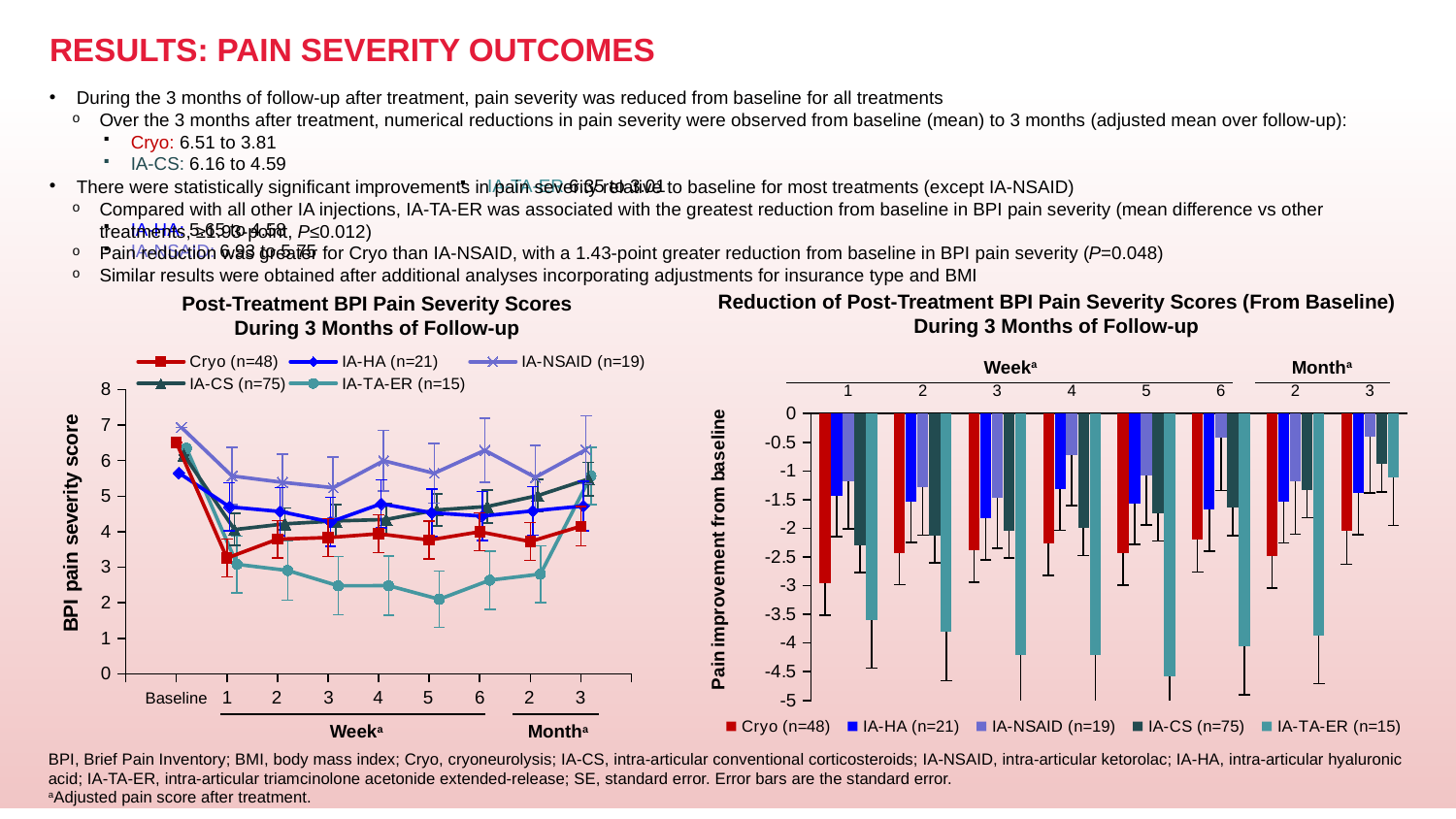

# RESULTS: PAIN SEVERITY OUTCOMES
During the 3 months of follow-up after treatment, pain severity was reduced from baseline for all treatments
Over the 3 months after treatment, numerical reductions in pain severity were observed from baseline (mean) to 3 months (adjusted mean over follow-up):

There were statistically significant improvements in pain severity relative to baseline for most treatments (except IA-NSAID)
Compared with all other IA injections, IA-TA-ER was associated with the greatest reduction from baseline in BPI pain severity (mean difference vs other treatments, ≥1.93-point, P≤0.012)
Pain reduction was greater for Cryo than IA-NSAID, with a 1.43-point greater reduction from baseline in BPI pain severity (P=0.048)
Similar results were obtained after additional analyses incorporating adjustments for insurance type and BMI
Cryo: 6.51 to 3.81
IA-CS: 6.16 to 4.59

IA-HA: 5.65 to 4.58
IA-NSAID: 6.93 to 5.75

IA-TA-ER 6.35 to 3.01

Reduction of Post-Treatment BPI Pain Severity Scores (From Baseline)
During 3 Months of Follow-up
Post-Treatment BPI Pain Severity Scores During 3 Months of Follow-up

### Chart

| Category | Cryo (n=48) | IA-HA (n=21) | IA-NSAID (n=19) | IA-CS (n=75) | IA-TA-ER (n=15) |
|---|---|---|---|---|---|
1
2
3
4
5
6
2
3
Baseline
Weeka
Montha
Weeka
Montha

### Chart

| Category | Cryo (n=48) | IA-HA (n=21) | IA-NSAID (n=19) | IA-CS (n=75) | IA-TA-ER (n=15) |
|---|---|---|---|---|---|
| 1 | -2.9536 | -1.4284 | -1.1802 | -2.2995 | -3.608 |
| 2 | -2.4238 | -1.535 | -1.2863 | -2.1292 | -3.7958 |
| 3 | -2.3762 | -1.8232 | -1.4608 | -2.0356 | -4.2151 |
| 4 | -2.2642 | -1.3204 | -0.7219 | -1.9938 | -4.2049 |
| 5 | -2.4349 | -1.5725 | -1.0743 | -1.7459 | -4.5844 |
| 6 | -2.1958 | -1.6726 | -0.4171 | -1.6335 | -4.0579 |
| 2 | -2.4771 | -1.5315 | -1.18 | -1.3358 | -3.8787 |
| 3 | -2.0452 | -1.382 | -0.3962 | -0.876 | -1.1122 |
BPI, Brief Pain Inventory; BMI, body mass index; Cryo, cryoneurolysis; IA-CS, intra-articular conventional corticosteroids; IA-NSAID, intra-articular ketorolac; IA-HA, intra-articular hyaluronic acid; IA-TA-ER, intra-articular triamcinolone acetonide extended-release; SE, standard error. Error bars are the standard error.
aAdjusted pain score after treatment.